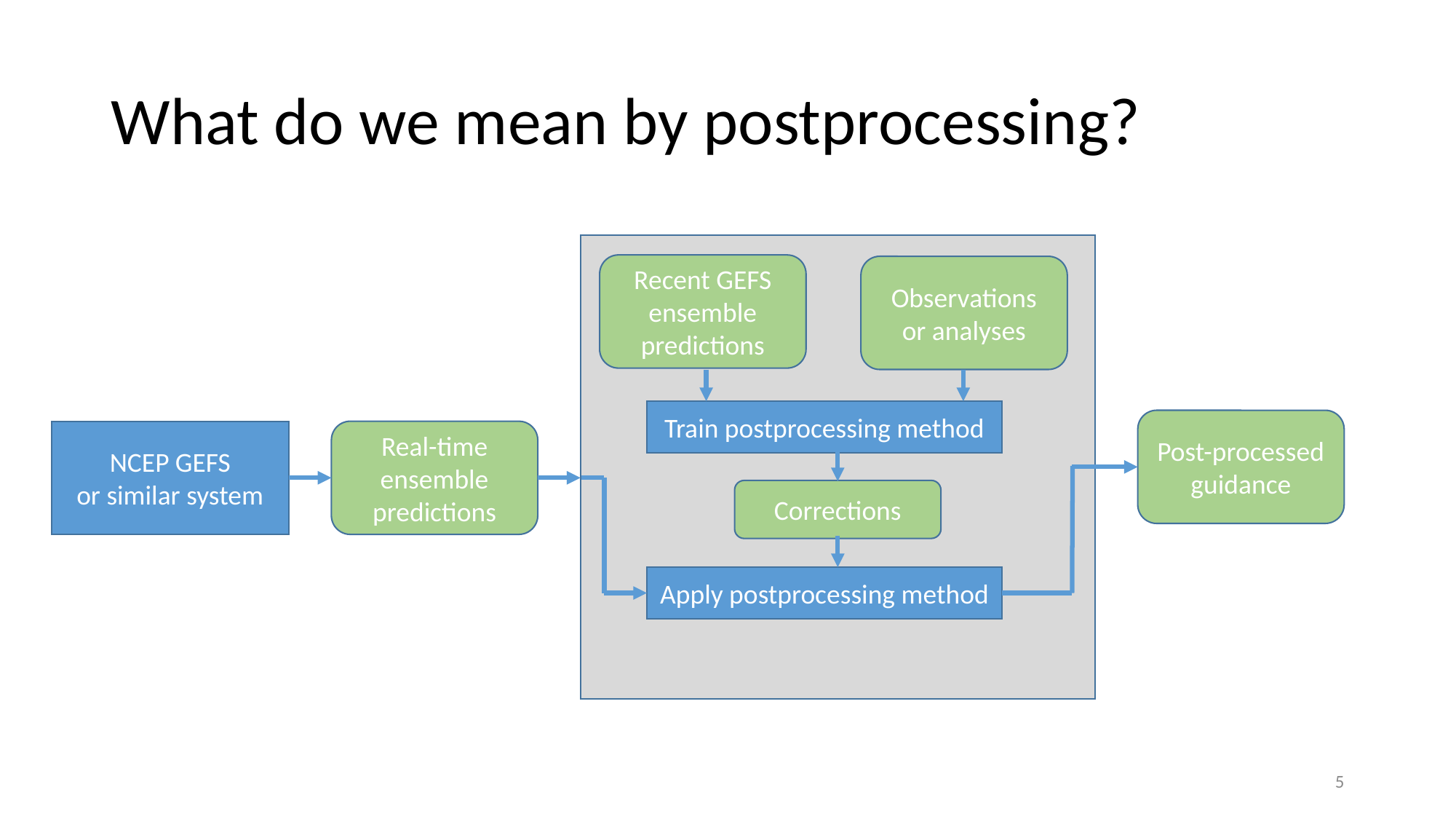

# What do we mean by postprocessing?

Recent GEFS
ensemble
predictions
Observations
or analyses
Train postprocessing method
Post-processed
guidance
NCEP GEFS
or similar system
Real-time
ensemble
predictions
Corrections
Apply postprocessing method
5